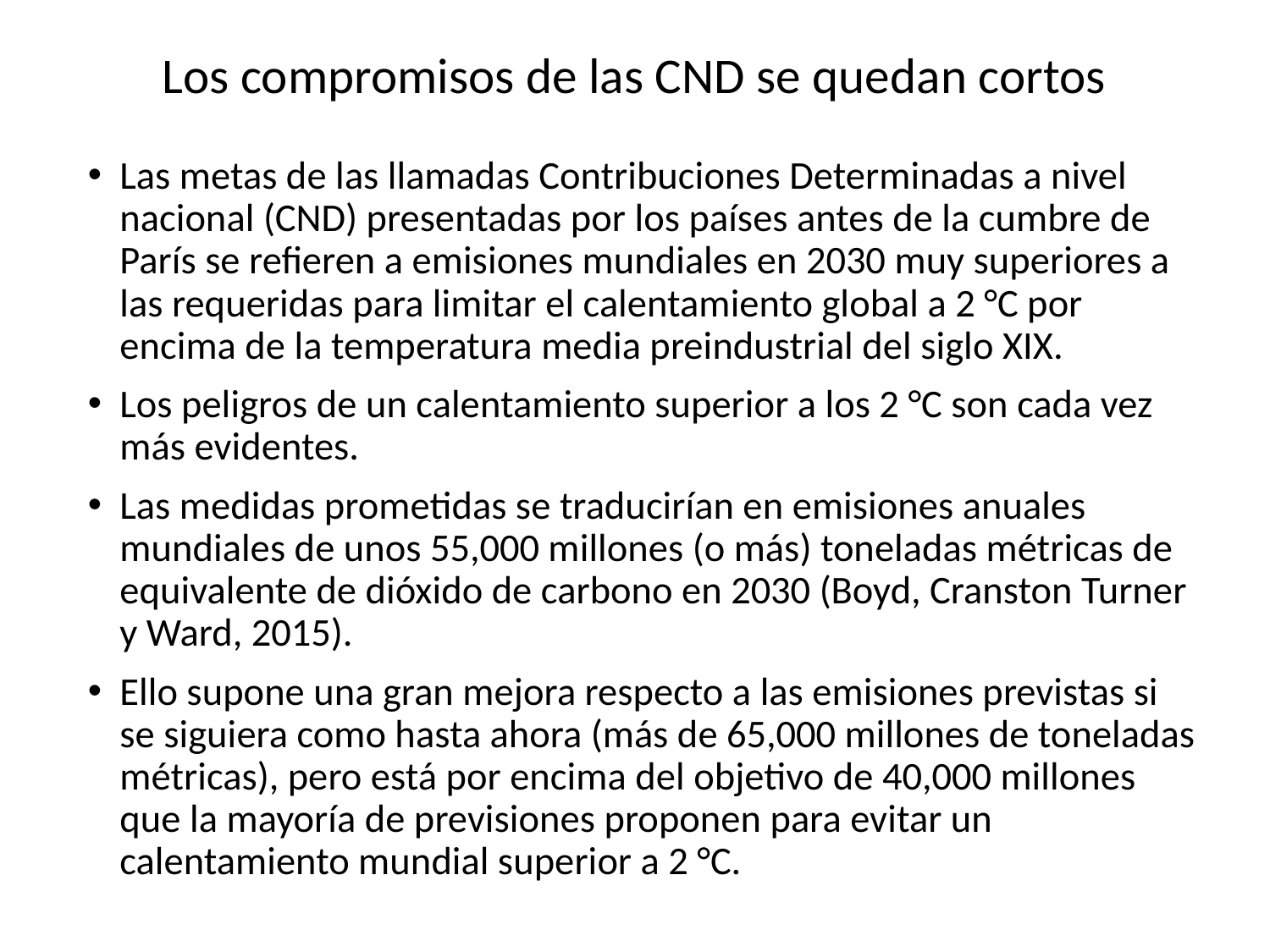

# Los compromisos de las CND se quedan cortos
Las metas de las llamadas Contribuciones Determinadas a nivel nacional (CND) presentadas por los países antes de la cumbre de París se refieren a emisiones mundiales en 2030 muy superiores a las requeridas para limitar el calentamiento global a 2 °C por encima de la temperatura media preindustrial del siglo XIX.
Los peligros de un calentamiento superior a los 2 °C son cada vez más evidentes.
Las medidas prometidas se traducirían en emisiones anuales mundiales de unos 55,000 millones (o más) toneladas métricas de equivalente de dióxido de carbono en 2030 (Boyd, Cranston Turner y Ward, 2015).
Ello supone una gran mejora respecto a las emisiones previstas si se siguiera como hasta ahora (más de 65,000 millones de toneladas métricas), pero está por encima del objetivo de 40,000 millones que la mayoría de previsiones proponen para evitar un calentamiento mundial superior a 2 °C.